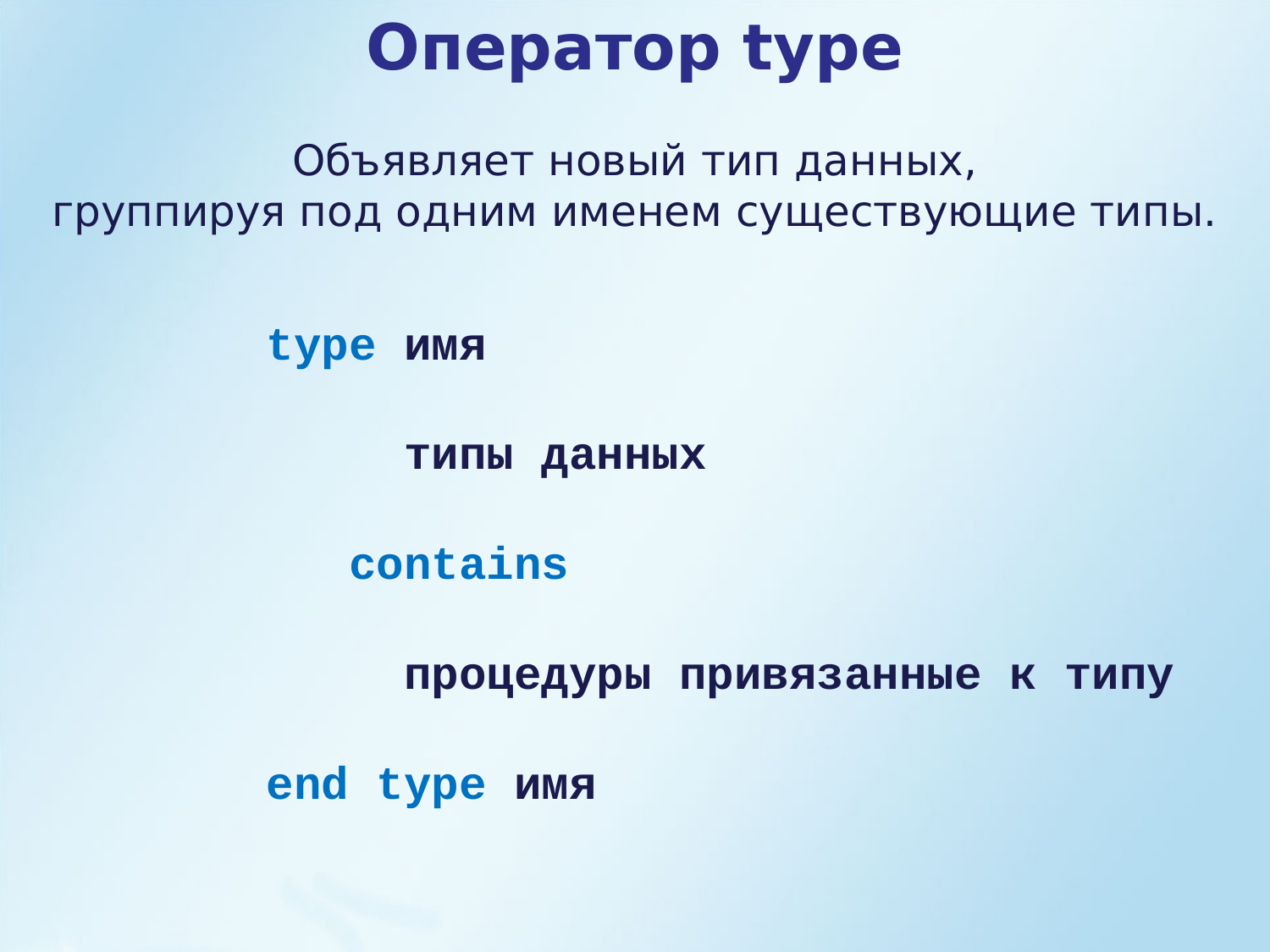

Оператор type
Объявляет новый тип данных,
группируя под одним именем существующие типы.
type имя

     типы данных

   contains

     процедуры привязанные к типу

end type имя